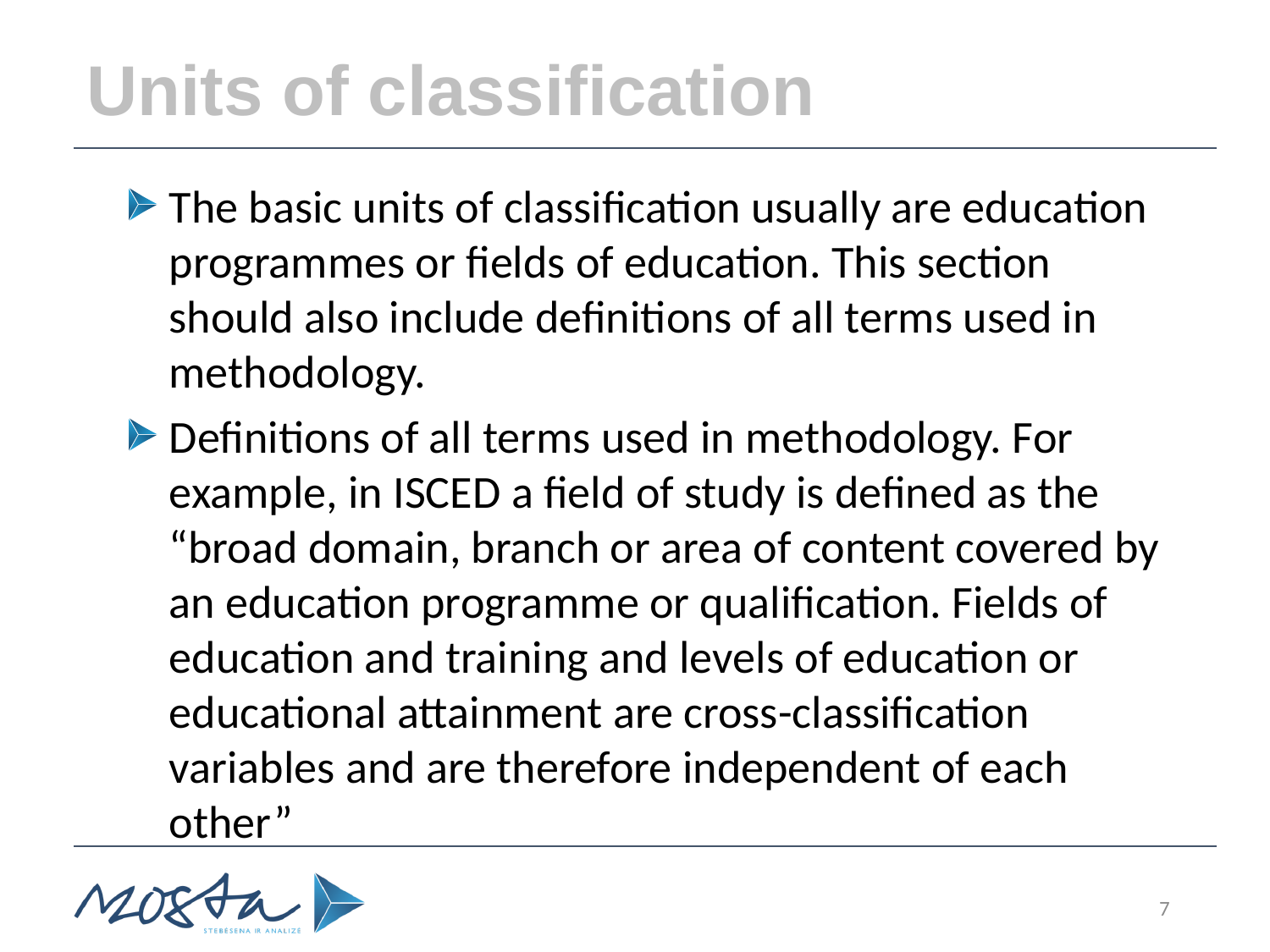

# Units of classification
The basic units of classification usually are education programmes or fields of education. This section should also include definitions of all terms used in methodology.
Definitions of all terms used in methodology. For example, in ISCED a field of study is defined as the “broad domain, branch or area of content covered by an education programme or qualification. Fields of education and training and levels of education or educational attainment are cross-classification variables and are therefore independent of each other”
7